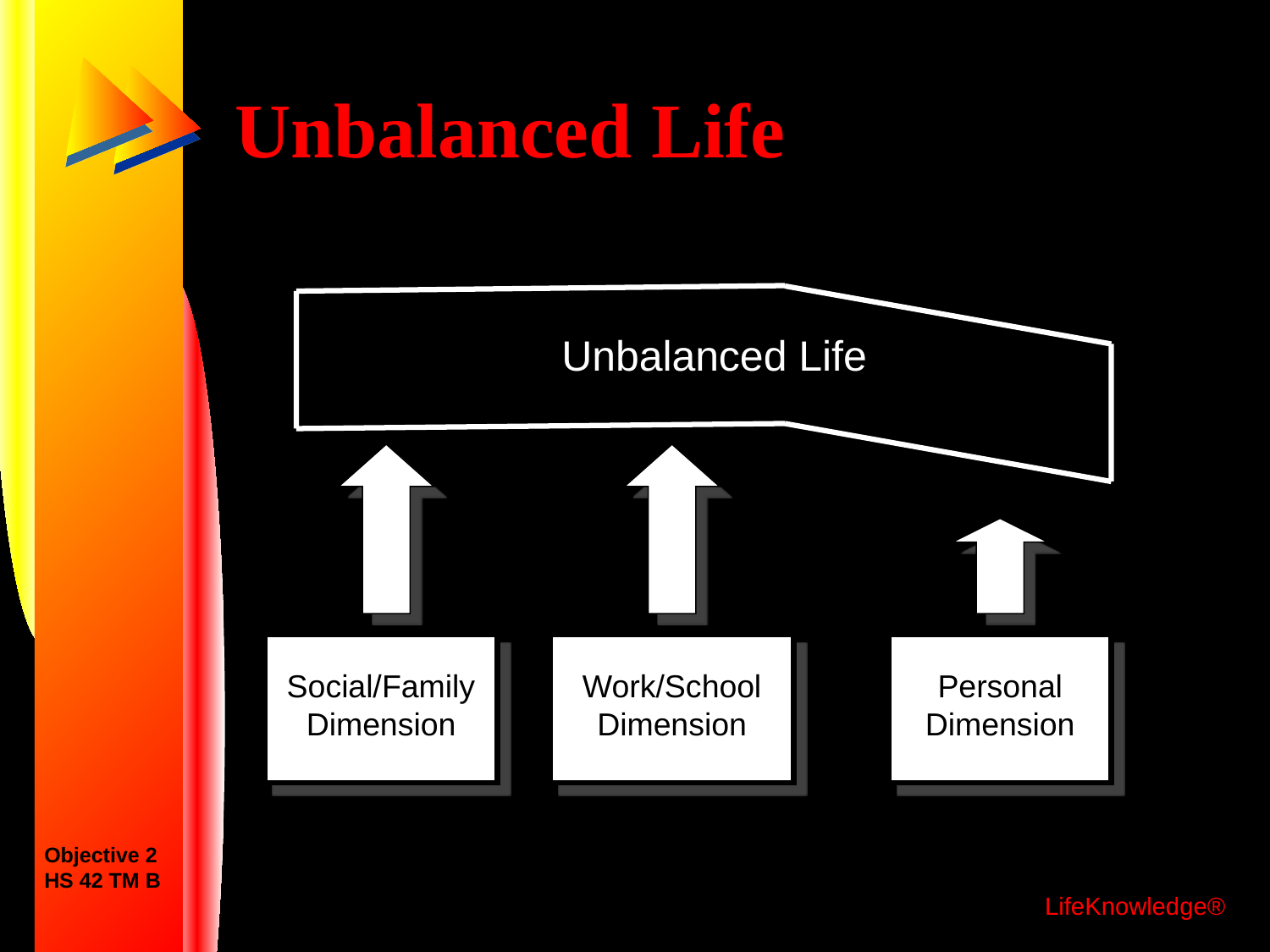

# Unbalanced Life

Unbalanced Life

Social/Family Dimension

Work/School Dimension

Personal Dimension
Objective 2
HS 42 TM B
LifeKnowledge®